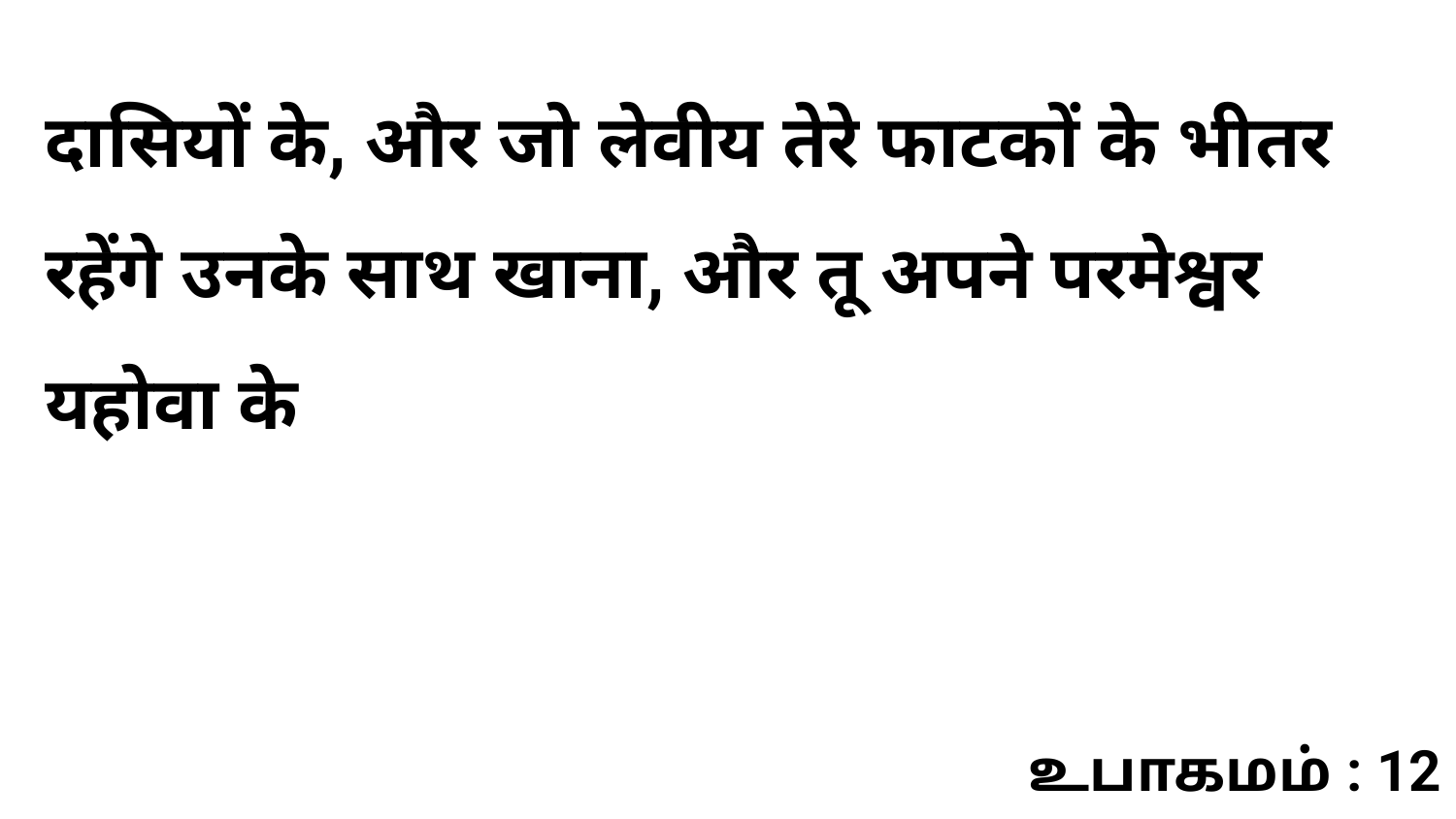

दासियों के, और जो लेवीय तेरे फाटकों के भीतर रहेंगे उनके साथ खाना, और तू अपने परमेश्वर यहोवा के
உபாகமம் : 12